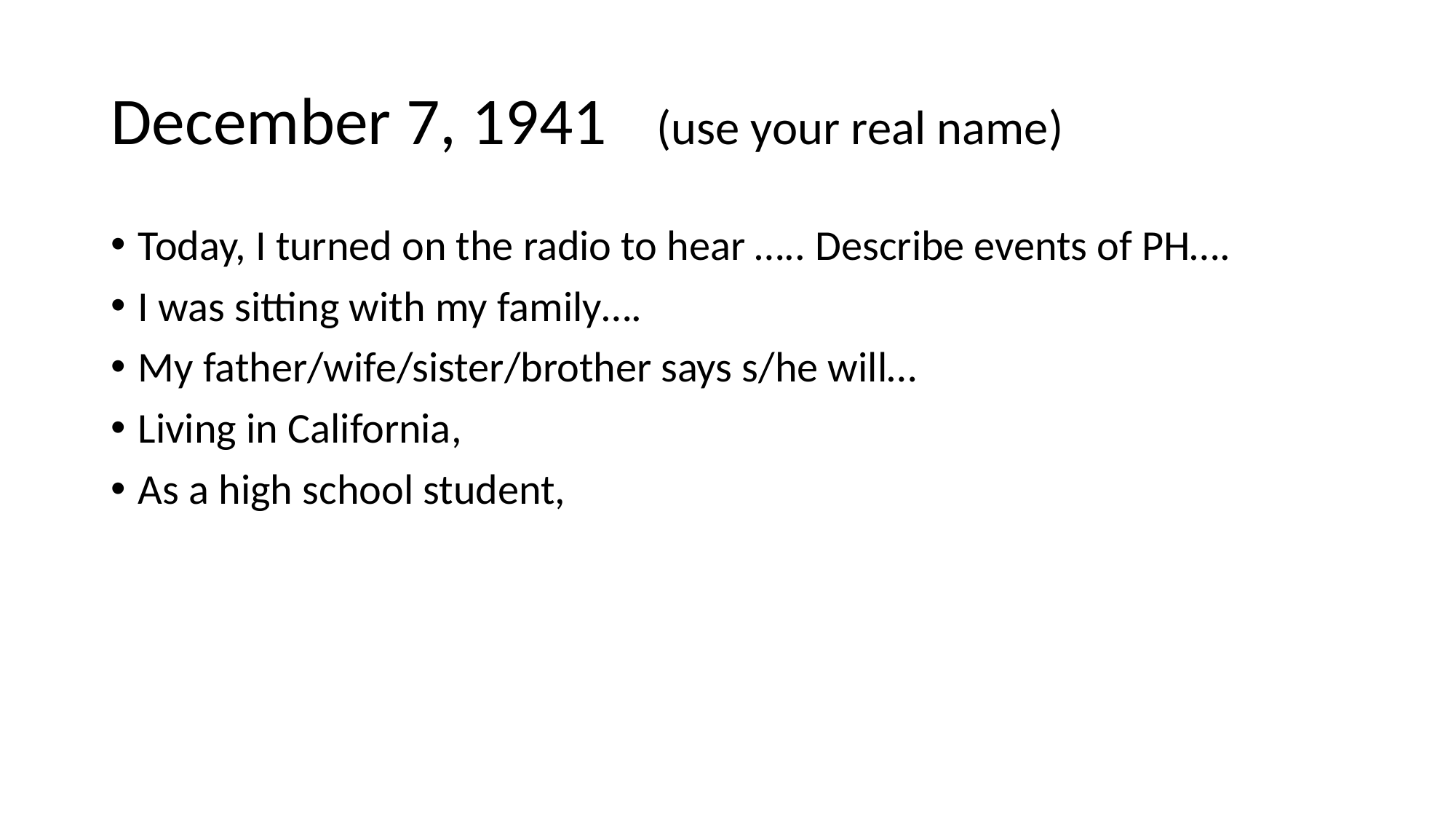

# December 7, 1941 	(use your real name)
Today, I turned on the radio to hear ….. Describe events of PH….
I was sitting with my family….
My father/wife/sister/brother says s/he will…
Living in California,
As a high school student,